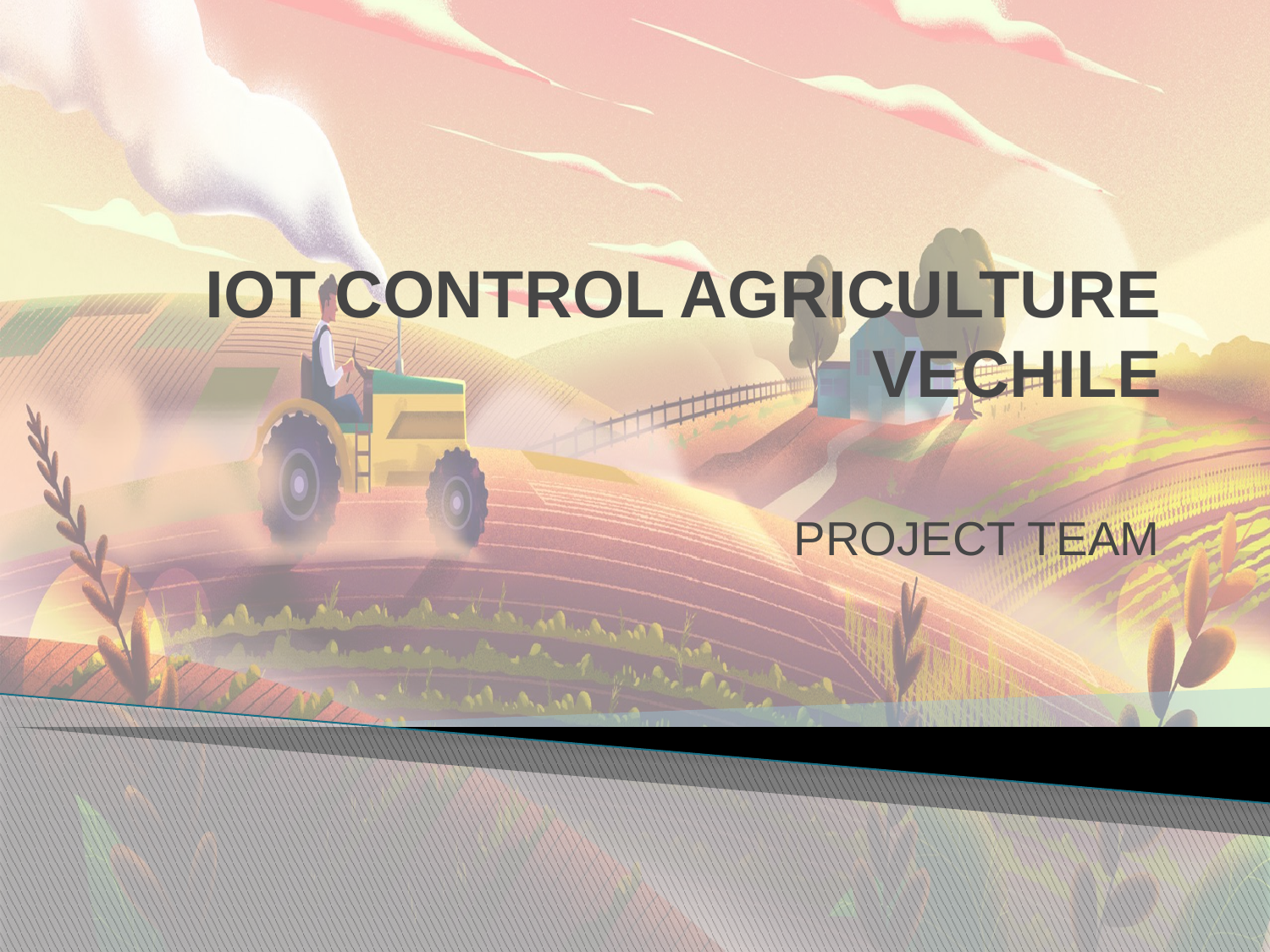

# IOT CONTROL AGRICULTURE VECHILE
PROJECT TEAM